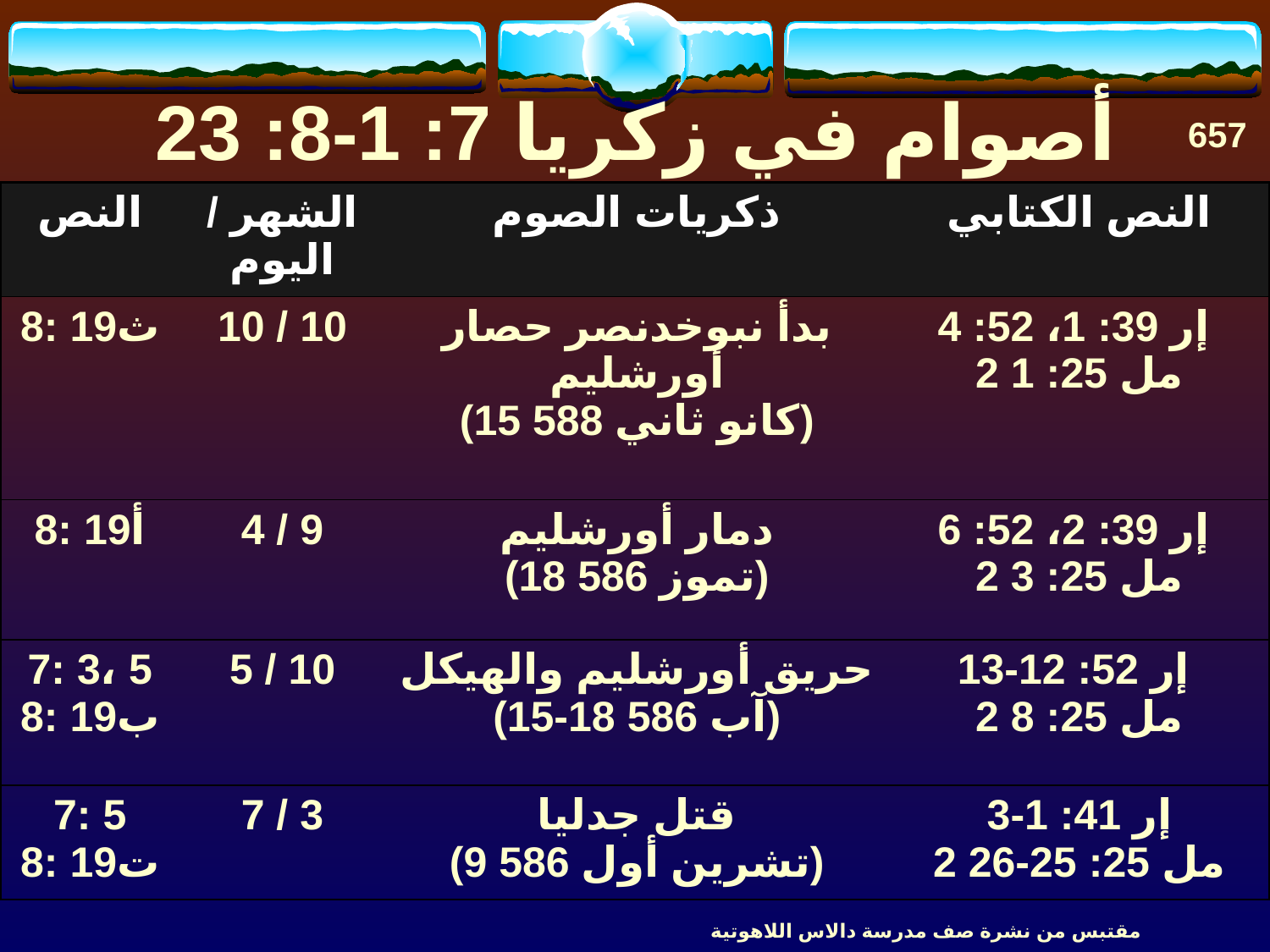

# أصوام في زكريا 7: 1-8: 23
657
| النص | الشهر / اليوم | ذكريات الصوم | النص الكتابي |
| --- | --- | --- | --- |
| 8: 19ث | 10 / 10 | بدأ نبوخدنصر حصار أورشليم (15 كانو ثاني 588) | إر 39: 1، 52: 4 2 مل 25: 1 |
| 8: 19أ | 4 / 9 | دمار أورشليم (18 تموز 586) | إر 39: 2، 52: 6 2 مل 25: 3 |
| 7: 3، 5 8: 19ب | 5 / 10 | حريق أورشليم والهيكل (15-18 آب 586) | إر 52: 12-13 2 مل 25: 8 |
| 7: 5 8: 19ت | 7 / 3 | قتل جدليا (9 تشرين أول 586) | إر 41: 1-3 2 مل 25: 25-26 |

مقتبس من نشرة صف مدرسة دالاس اللاهوتية